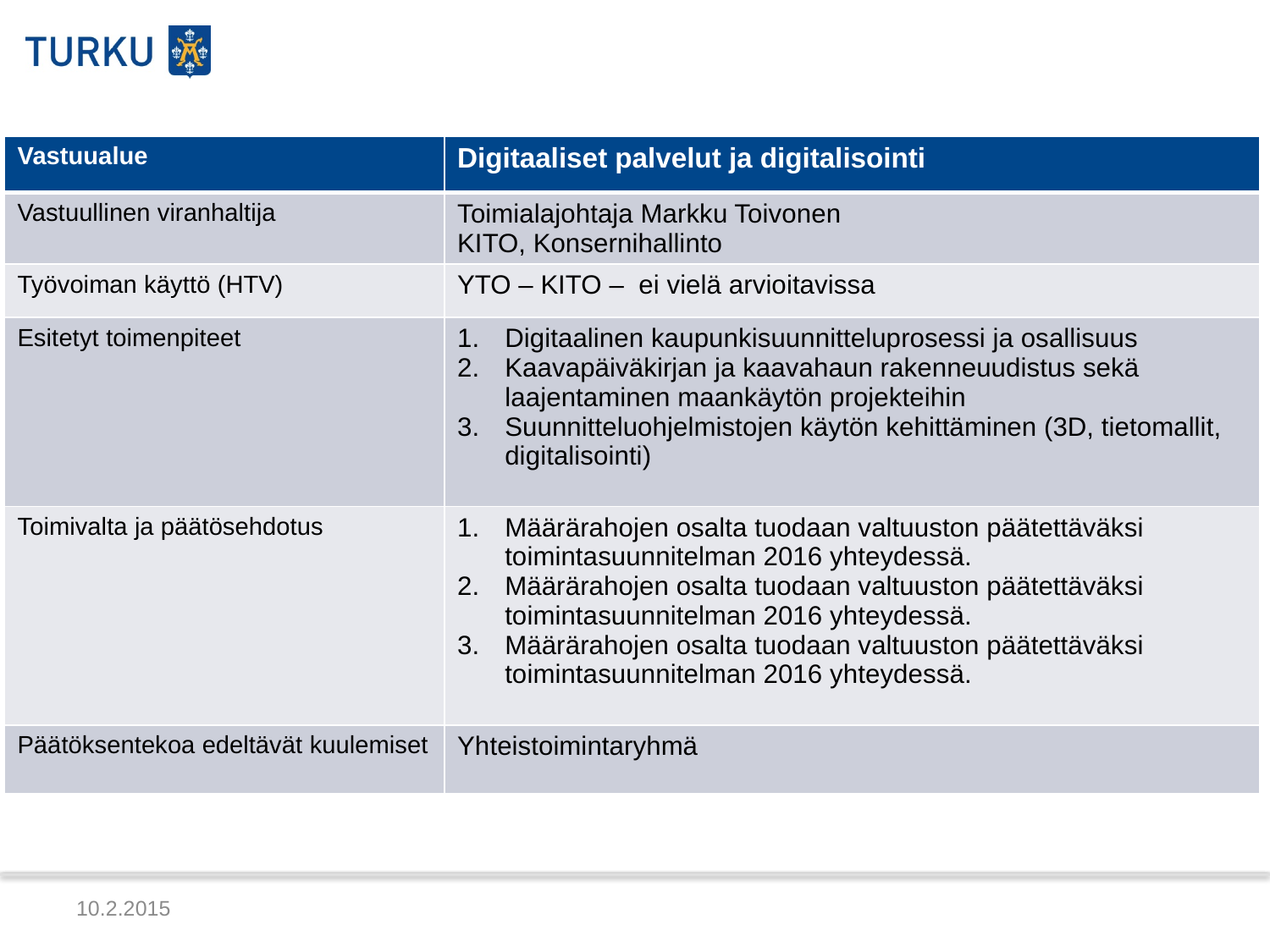

| Vastuualue | Digitaaliset palvelut ja digitalisointi |
| --- | --- |
| Vastuullinen viranhaltija | Toimialajohtaja Markku Toivonen KITO, Konsernihallinto |
| Työvoiman käyttö (HTV) | YTO – KITO – ei vielä arvioitavissa |
| Esitetyt toimenpiteet | Digitaalinen kaupunkisuunnitteluprosessi ja osallisuus Kaavapäiväkirjan ja kaavahaun rakenneuudistus sekä laajentaminen maankäytön projekteihin Suunnitteluohjelmistojen käytön kehittäminen (3D, tietomallit, digitalisointi) |
| Toimivalta ja päätösehdotus | Määrärahojen osalta tuodaan valtuuston päätettäväksi toimintasuunnitelman 2016 yhteydessä. Määrärahojen osalta tuodaan valtuuston päätettäväksi toimintasuunnitelman 2016 yhteydessä. Määrärahojen osalta tuodaan valtuuston päätettäväksi toimintasuunnitelman 2016 yhteydessä. |
| Päätöksentekoa edeltävät kuulemiset | Yhteistoimintaryhmä |
10.2.2015
5